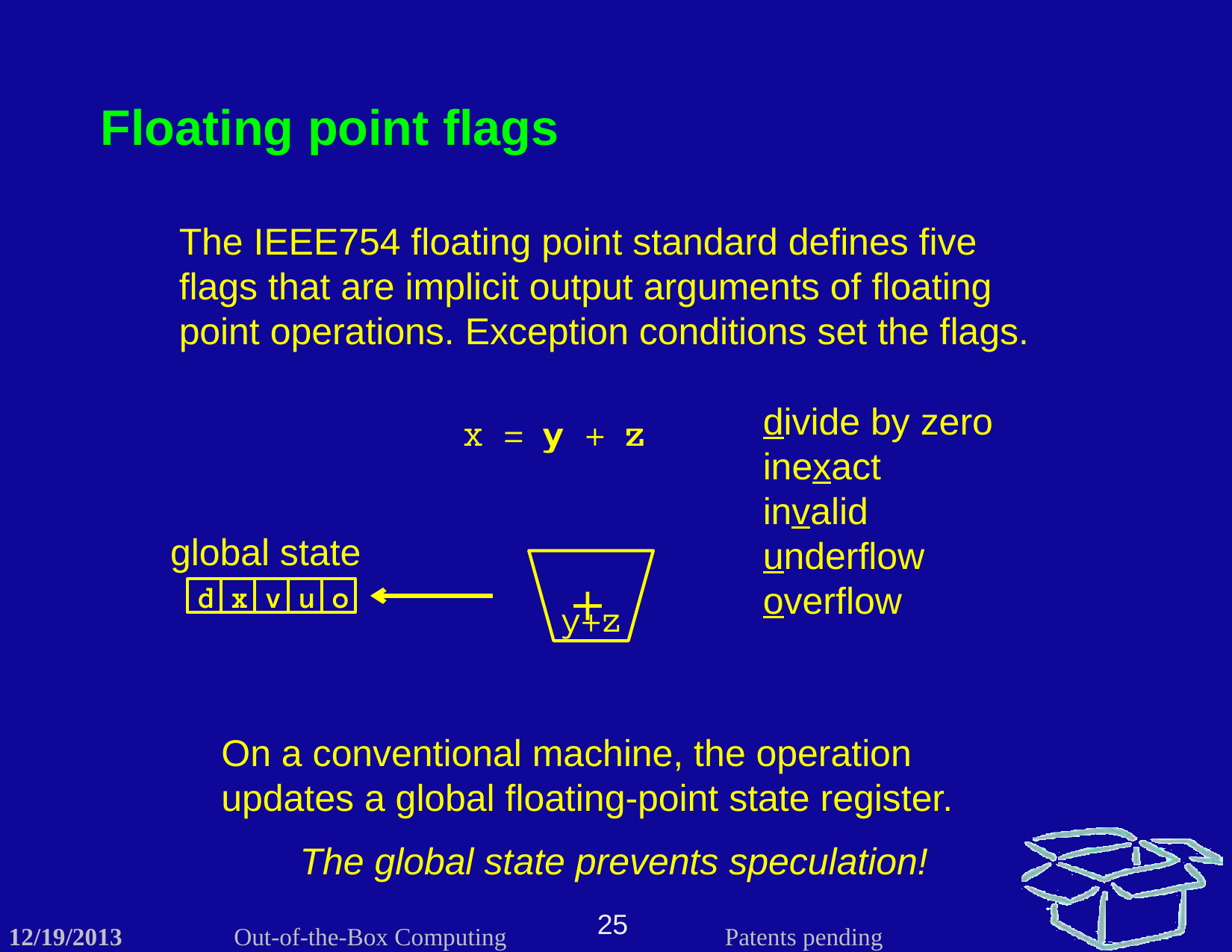

Floating point flags
The IEEE754 floating point standard defines five flags that are implicit output arguments of floating point operations. Exception conditions set the flags.
divide by zero
inexact
invalid
underflow
overflow
x = y + z
y
z
global state
+
d
x
v
u
o
y+z
On a conventional machine, the operation updates a global floating-point state register.
The global state prevents speculation!